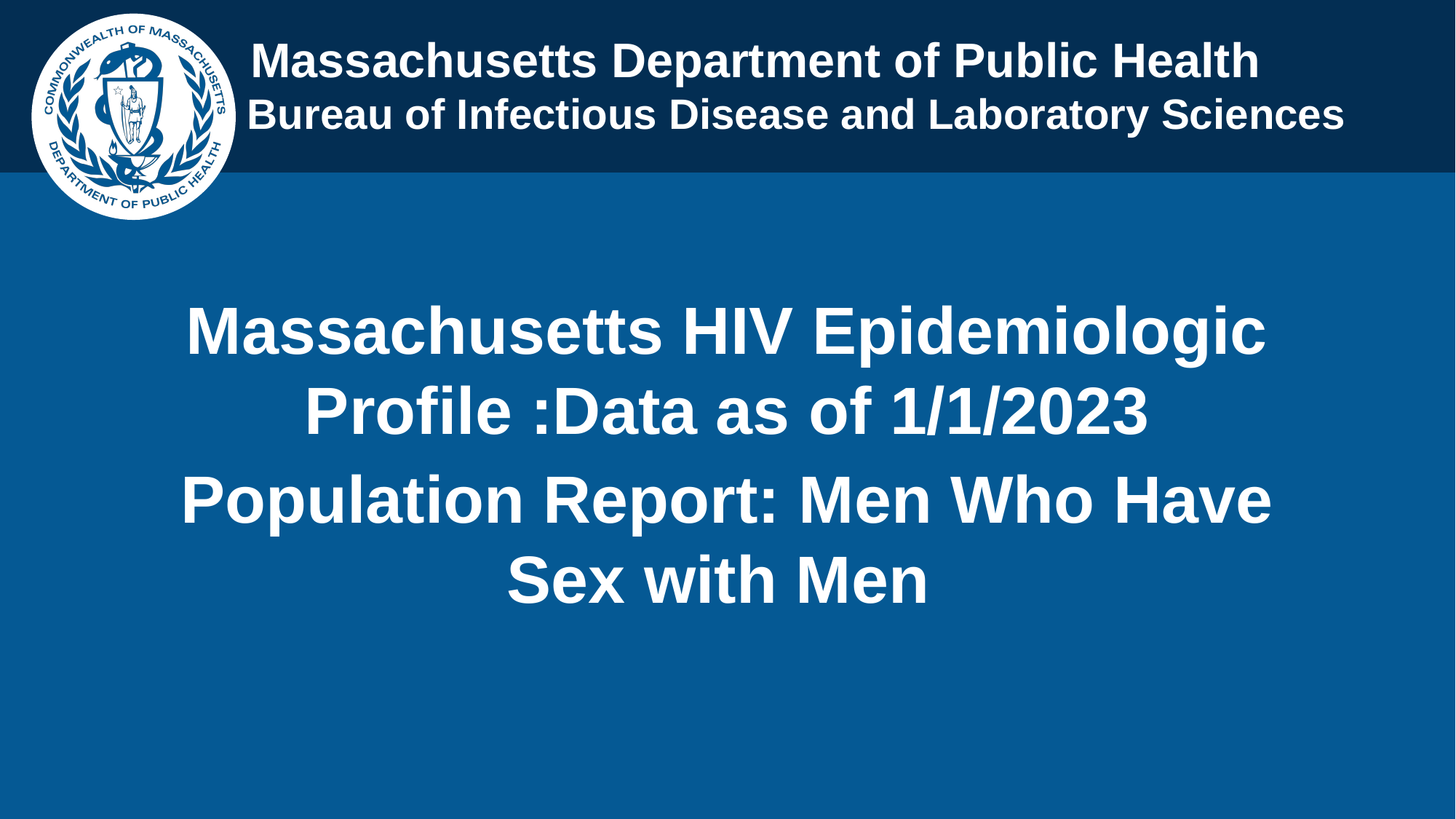

Massachusetts HIV Epidemiologic Profile :Data as of 1/1/2023
Population Report: Men Who Have Sex with Men